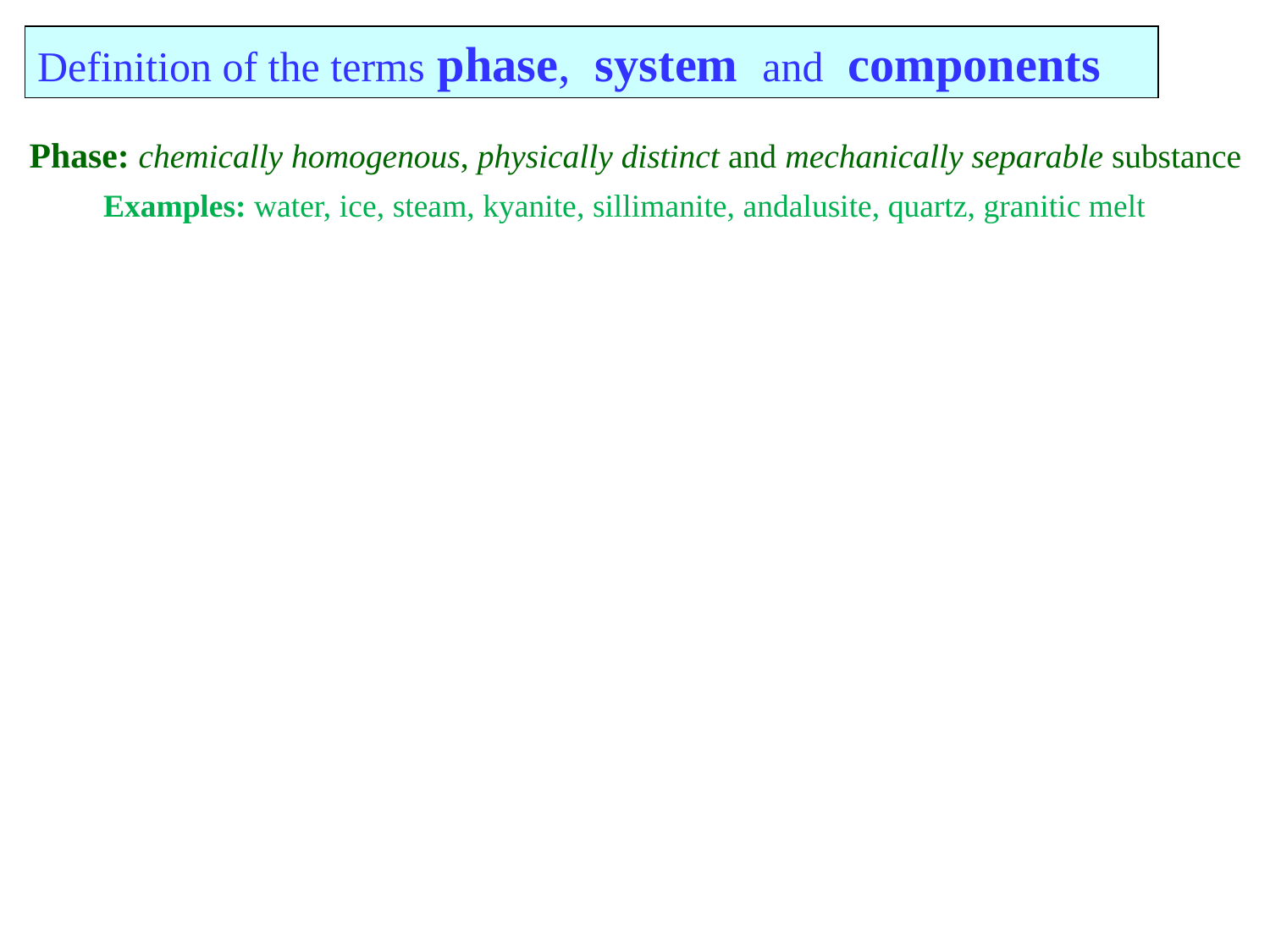

Definition of the terms phase,  system  and  components
Phase: chemically homogenous, physically distinct and mechanically separable substance
       Examples: water, ice, steam, kyanite, sillimanite, andalusite, quartz, granitic melt